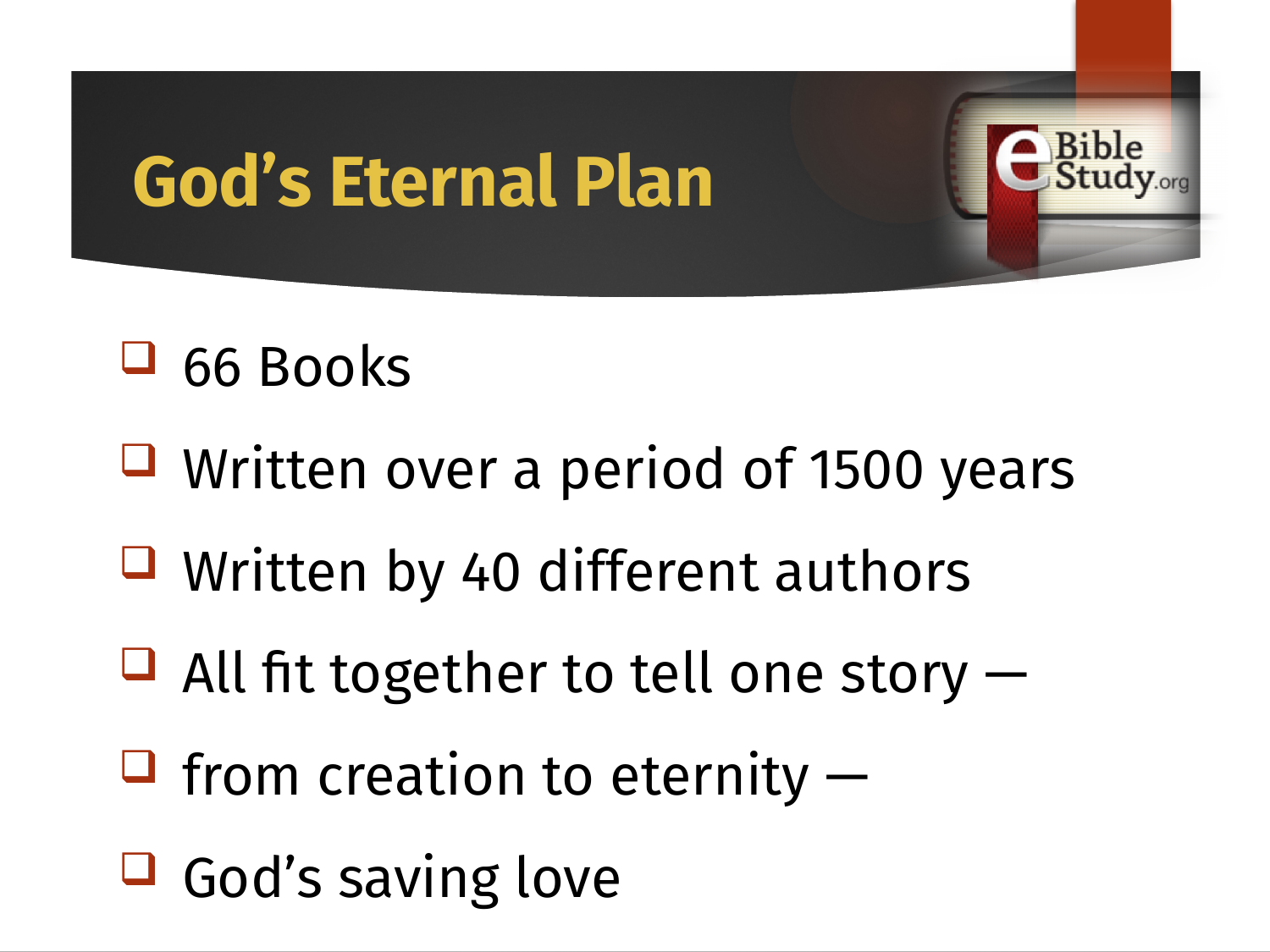

# God’s Eternal Plan
66 Books
Written over a period of 1500 years
Written by 40 different authors
All fit together to tell one story —
from creation to eternity —
God’s saving love